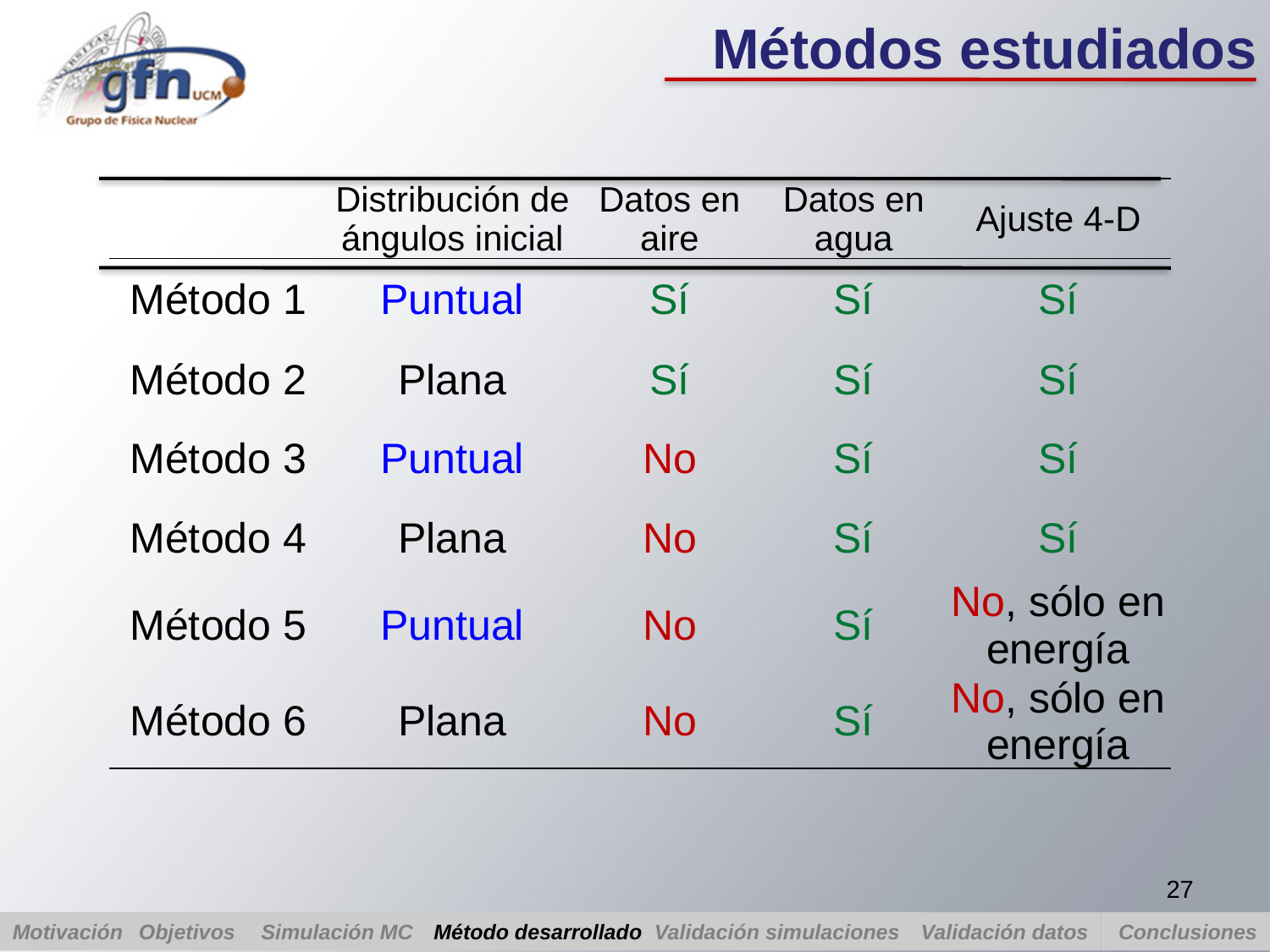

Métodos estudiados
|  | Distribución de ángulos inicial | Datos en aire | Datos en agua | Ajuste 4-D |
| --- | --- | --- | --- | --- |
| Método 1 | Puntual | Sí | Sí | Sí |
| Método 2 | Plana | Sí | Sí | Sí |
| Método 3 | Puntual | No | Sí | Sí |
| Método 4 | Plana | No | Sí | Sí |
| Método 5 | Puntual | No | Sí | No, sólo en energía |
| Método 6 | Plana | No | Sí | No, sólo en energía |
27
Motivación
Objetivos
Método desarrollado
Validación simulaciones
Validación datos
Conclusiones
Simulación MC